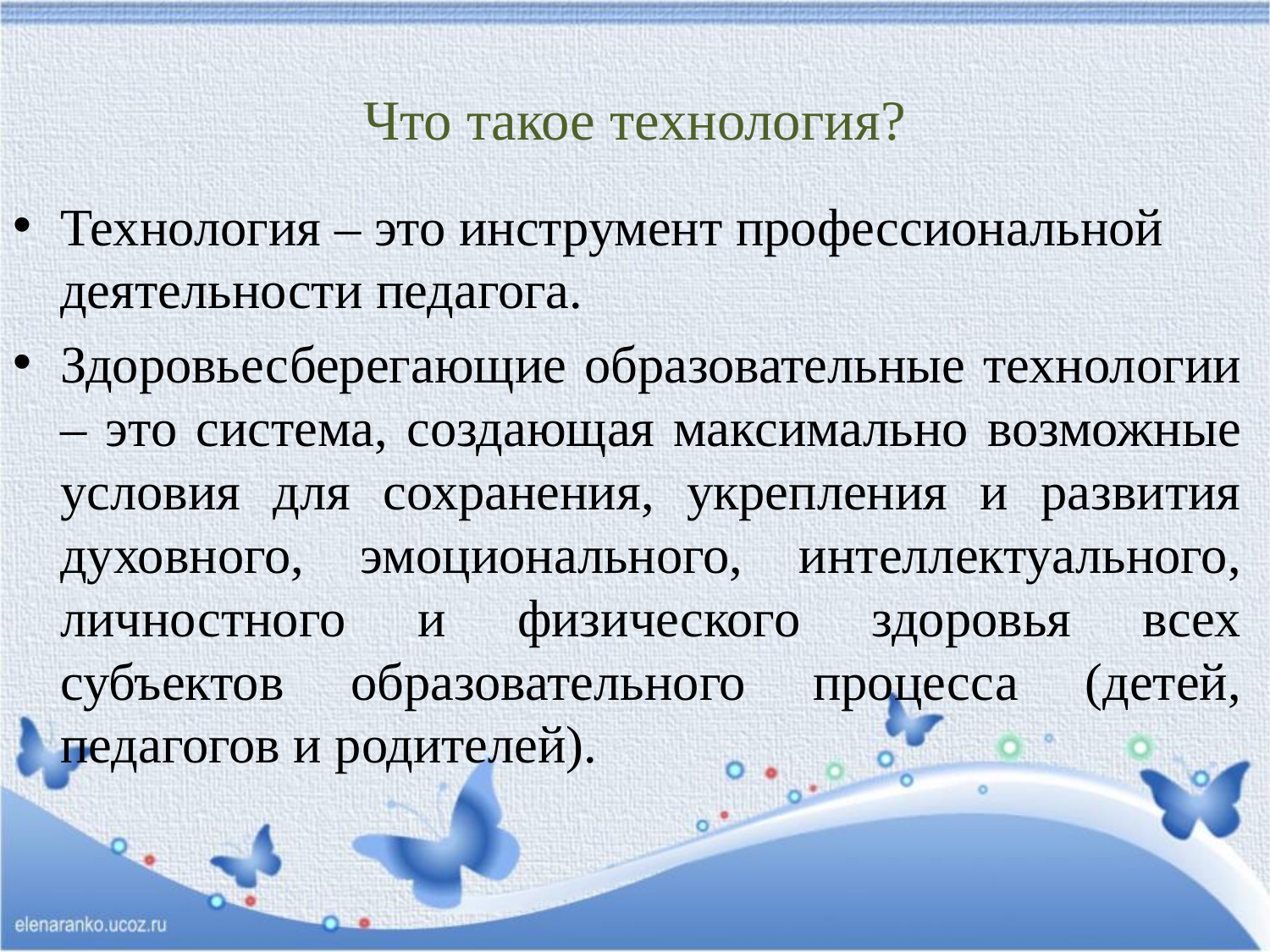

# Что такое технология?
Технология – это инструмент профессиональной деятельности педагога.
Здоровьесберегающие образовательные технологии – это система, создающая максимально возможные условия для сохранения, укрепления и развития духовного, эмоционального, интеллектуального, личностного и физического здоровья всех субъектов образовательного процесса (детей, педагогов и родителей).